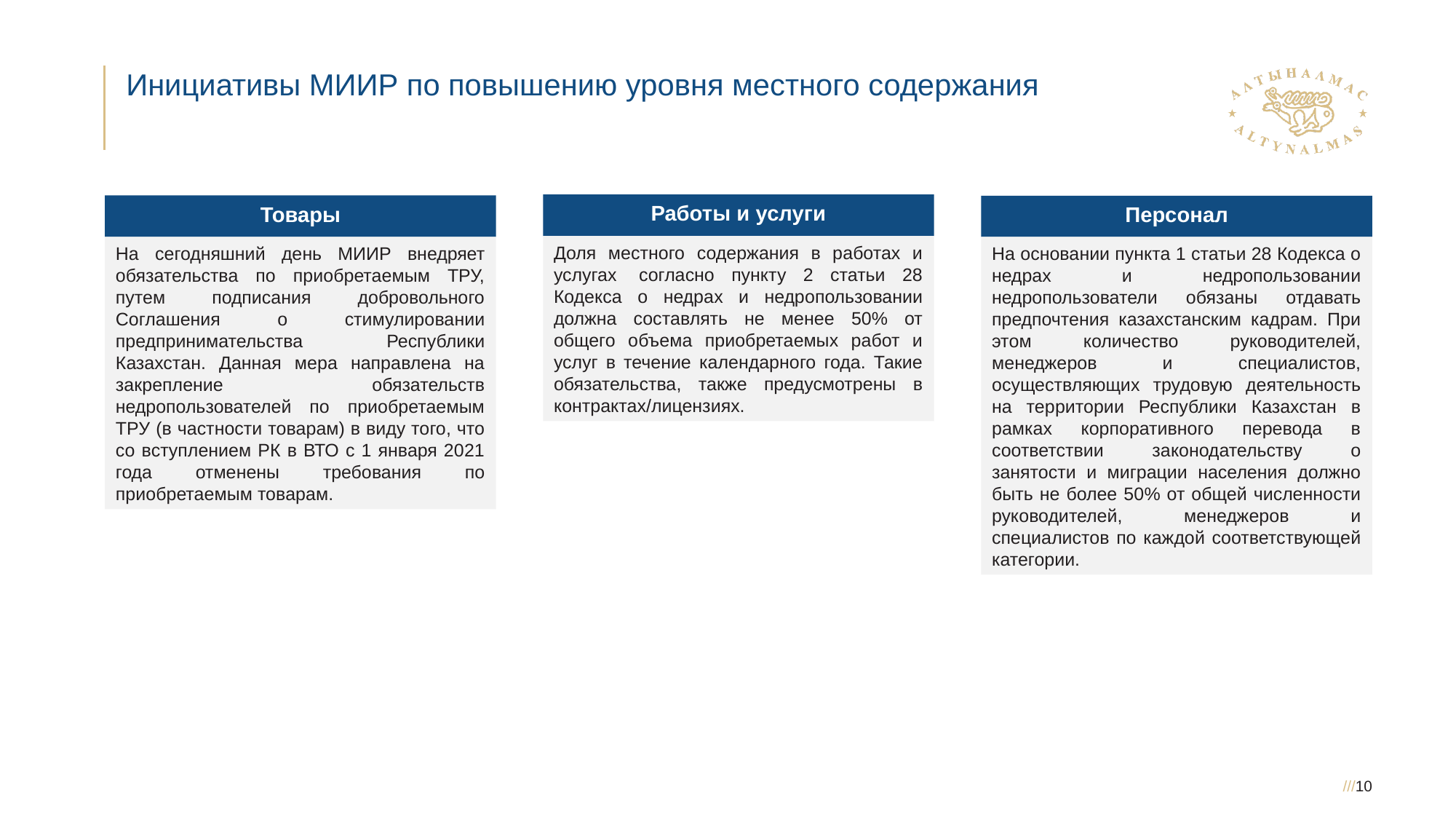

# Инициативы МИИР по повышению уровня местного содержания
Работы и услуги
Товары
Персонал
Доля местного содержания в работах и услугах  согласно пункту 2 статьи 28 Кодекса о недрах и недропользовании должна составлять не менее 50% от общего объема приобретаемых работ и услуг в течение календарного года. Такие обязательства, также предусмотрены в контрактах/лицензиях.
На основании пункта 1 статьи 28 Кодекса о недрах и недропользовании недропользователи обязаны отдавать предпочтения казахстанским кадрам. При этом количество руководителей, менеджеров и специалистов, осуществляющих трудовую деятельность на территории Республики Казахстан в рамках корпоративного перевода в соответствии законодательству о занятости и миграции населения должно быть не более 50% от общей численности руководителей, менеджеров и специалистов по каждой соответствующей категории.
На сегодняшний день МИИР внедряет обязательства по приобретаемым ТРУ, путем подписания добровольного Соглашения о стимулировании предпринимательства Республики Казахстан. Данная мера направлена на закрепление обязательств недропользователей по приобретаемым ТРУ (в частности товарам) в виду того, что со вступлением РК в ВТО с 1 января 2021 года отменены требования по приобретаемым товарам.
///10